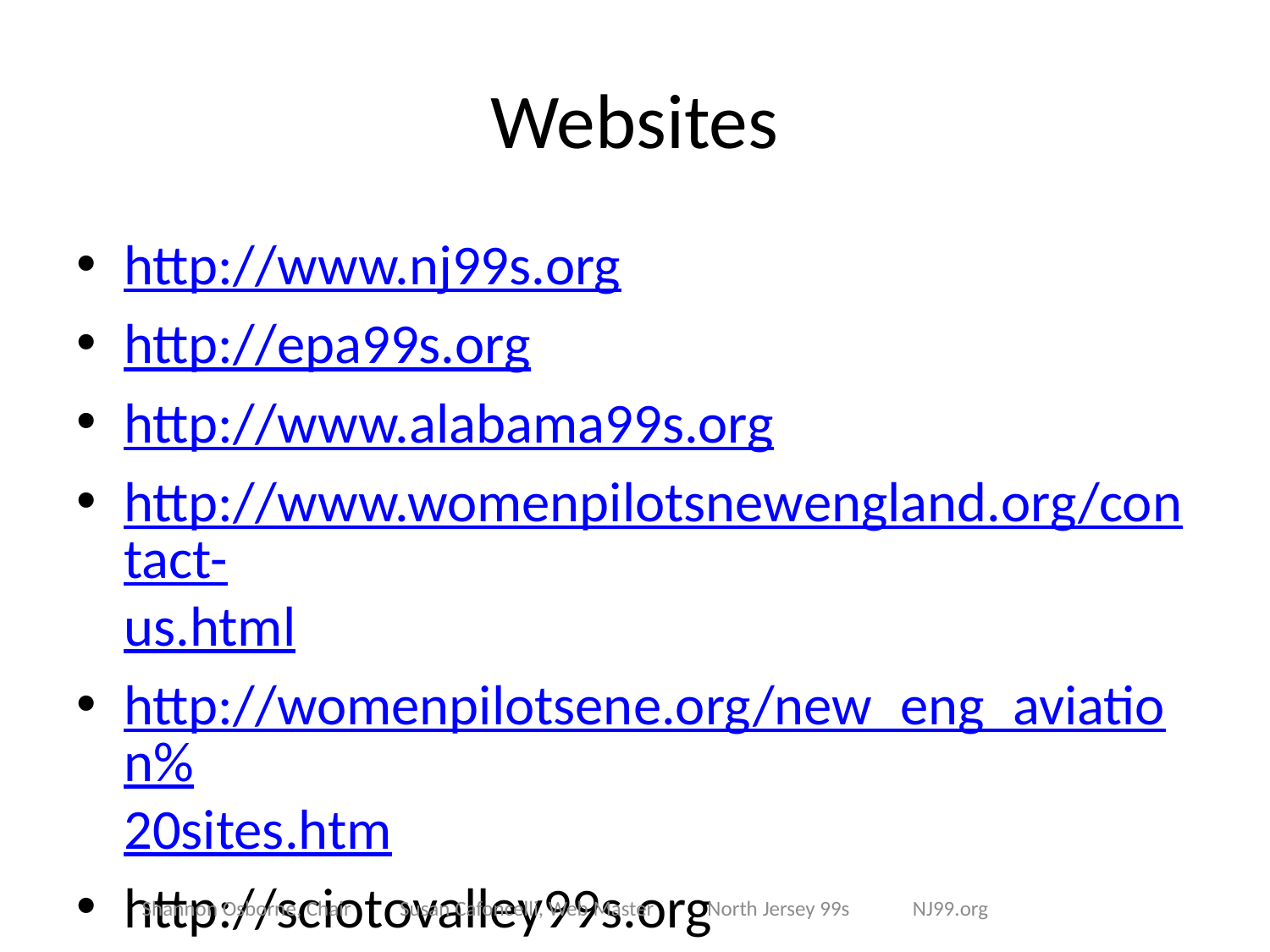

# Websites
http://www.nj99s.org
http://epa99s.org
http://www.alabama99s.org
http://www.womenpilotsnewengland.org/contact-us.html
http://womenpilotsene.org/new_eng_aviation%20sites.htm
http://sciotovalley99s.org
Shannon Osborne, Chair          Susan Cafoncelli, Web Master           North Jersey 99s             NJ99.org